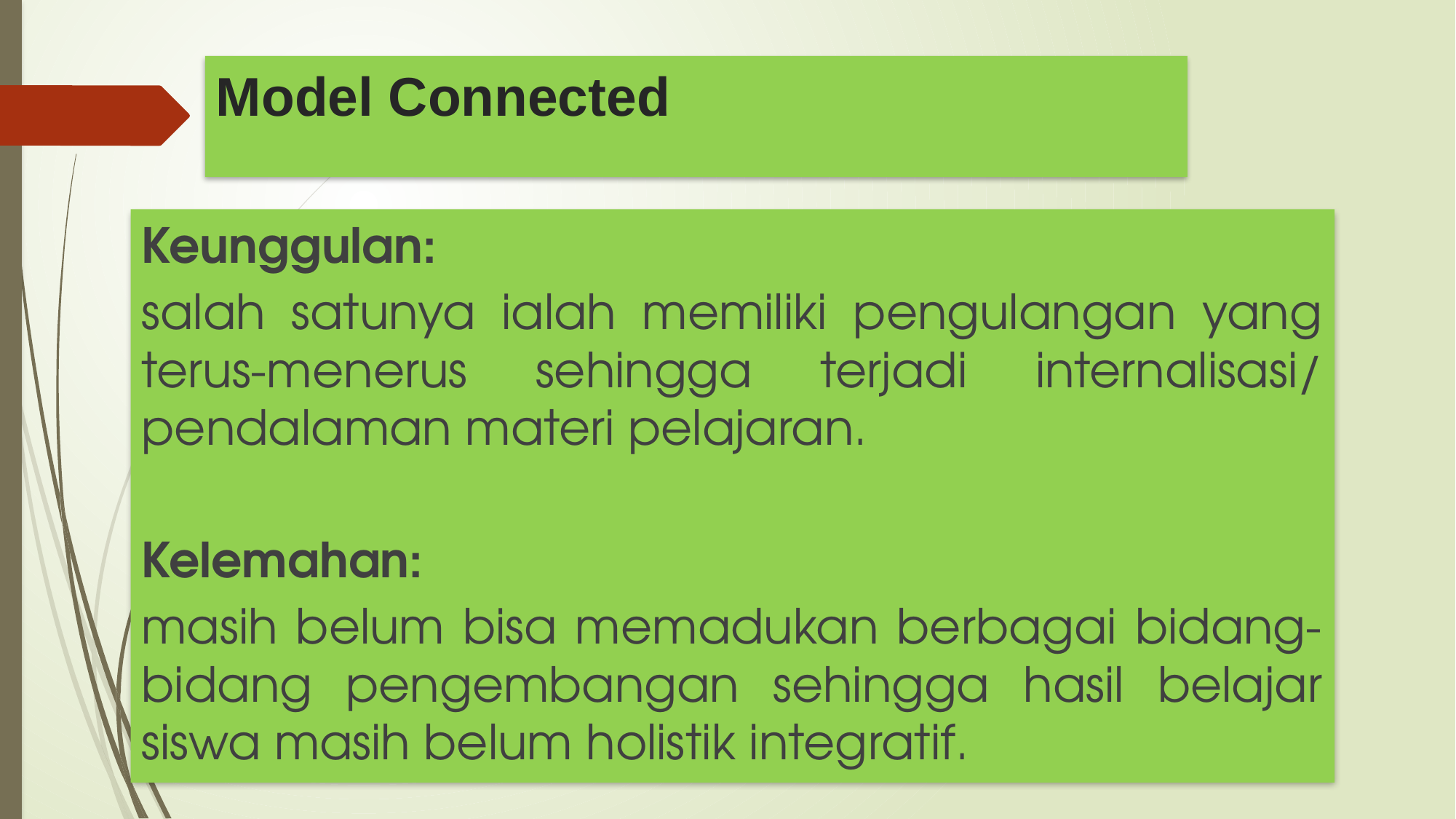

# Model Connected
Keunggulan:
salah satunya ialah memiliki pengulangan yang terus-menerus sehingga terjadi internalisasi/ pendalaman materi pelajaran.

Kelemahan:
masih belum bisa memadukan berbagai bidang-bidang pengembangan sehingga hasil belajar siswa masih belum holistik integratif.